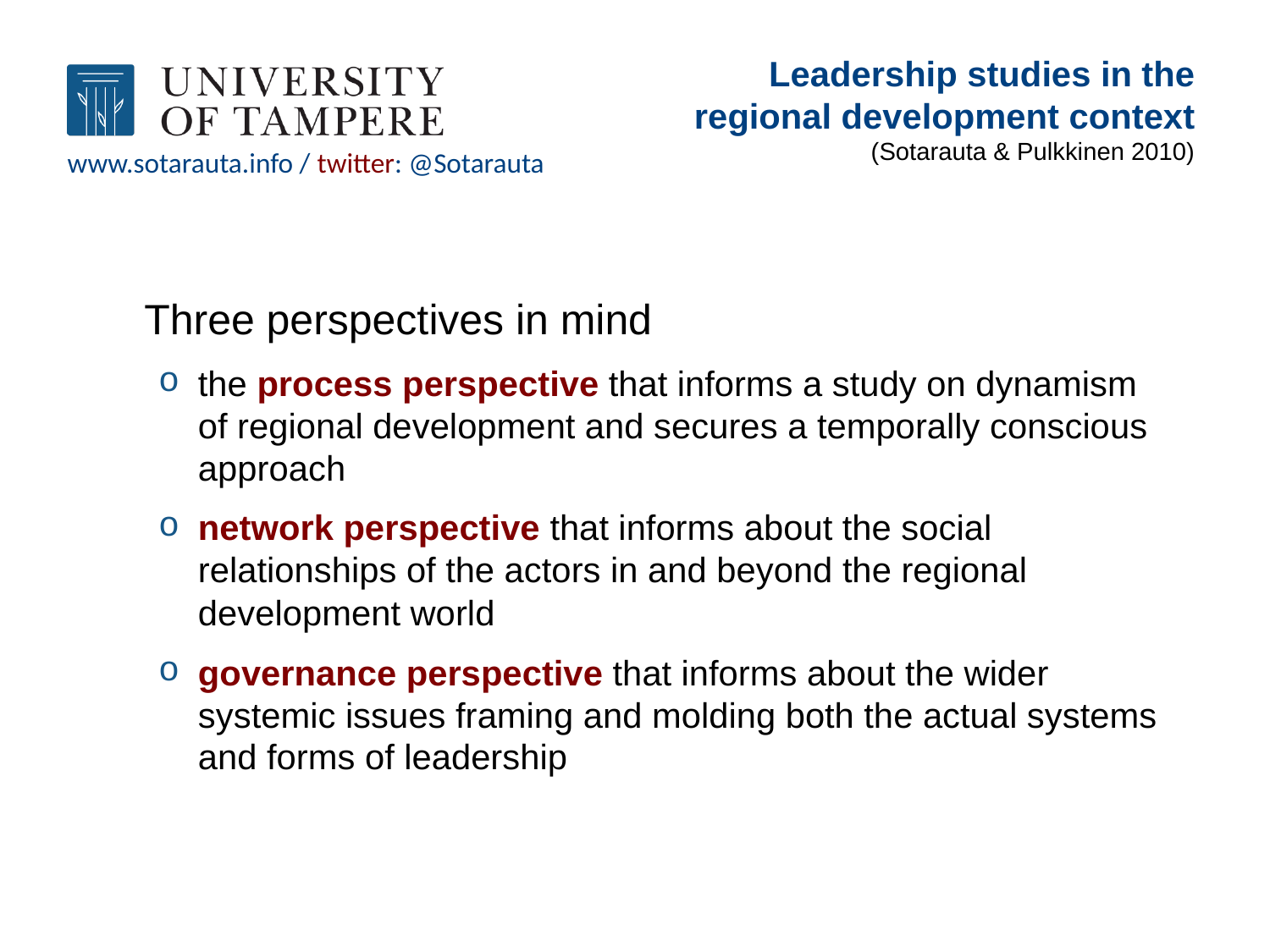

# Leadership studies in the regional development context (Sotarauta & Pulkkinen 2010)
Three perspectives in mind
the process perspective that informs a study on dynamism of regional development and secures a temporally conscious approach
network perspective that informs about the social relationships of the actors in and beyond the regional development world
governance perspective that informs about the wider systemic issues framing and molding both the actual systems and forms of leadership